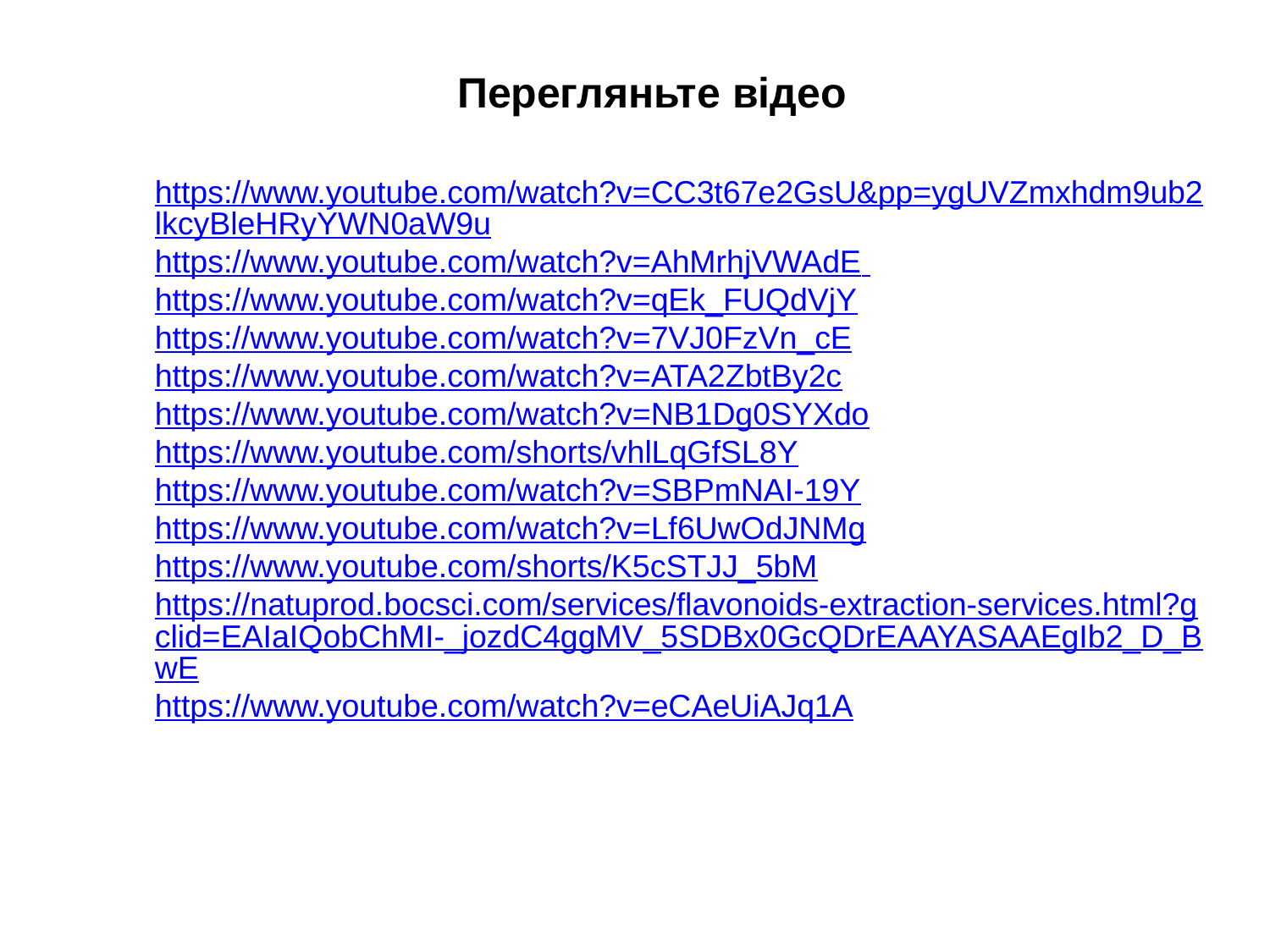

Перегляньте відео
https://www.youtube.com/watch?v=CC3t67e2GsU&pp=ygUVZmxhdm9ub2lkcyBleHRyYWN0aW9u
https://www.youtube.com/watch?v=AhMrhjVWAdE
https://www.youtube.com/watch?v=qEk_FUQdVjY
https://www.youtube.com/watch?v=7VJ0FzVn_cE
https://www.youtube.com/watch?v=ATA2ZbtBy2c
https://www.youtube.com/watch?v=NB1Dg0SYXdo
https://www.youtube.com/shorts/vhlLqGfSL8Y
https://www.youtube.com/watch?v=SBPmNAI-19Y
https://www.youtube.com/watch?v=Lf6UwOdJNMg
https://www.youtube.com/shorts/K5cSTJJ_5bM
https://natuprod.bocsci.com/services/flavonoids-extraction-services.html?gclid=EAIaIQobChMI-_jozdC4ggMV_5SDBx0GcQDrEAAYASAAEgIb2_D_BwE
https://www.youtube.com/watch?v=eCAeUiAJq1A